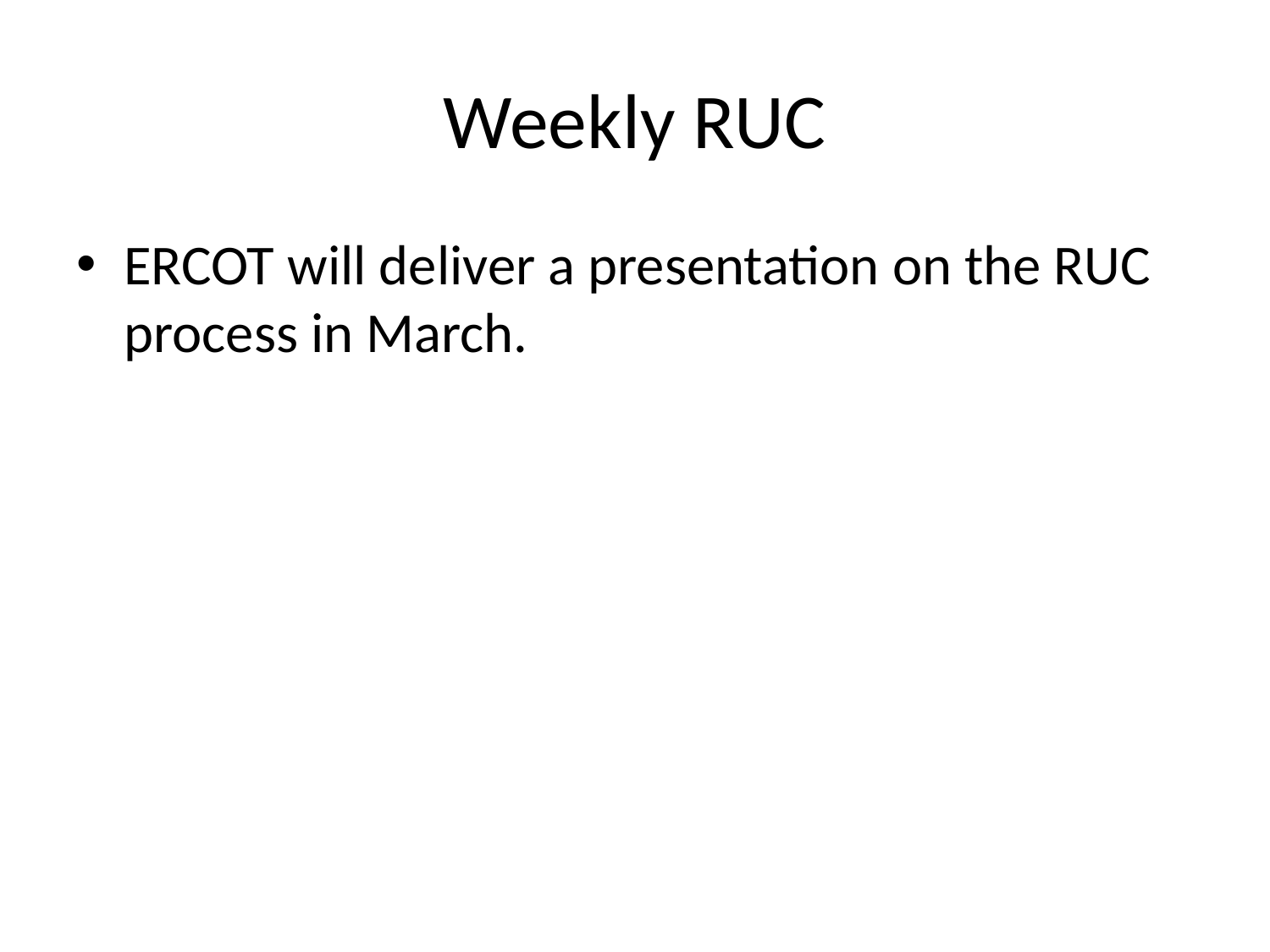

# Weekly RUC
ERCOT will deliver a presentation on the RUC process in March.